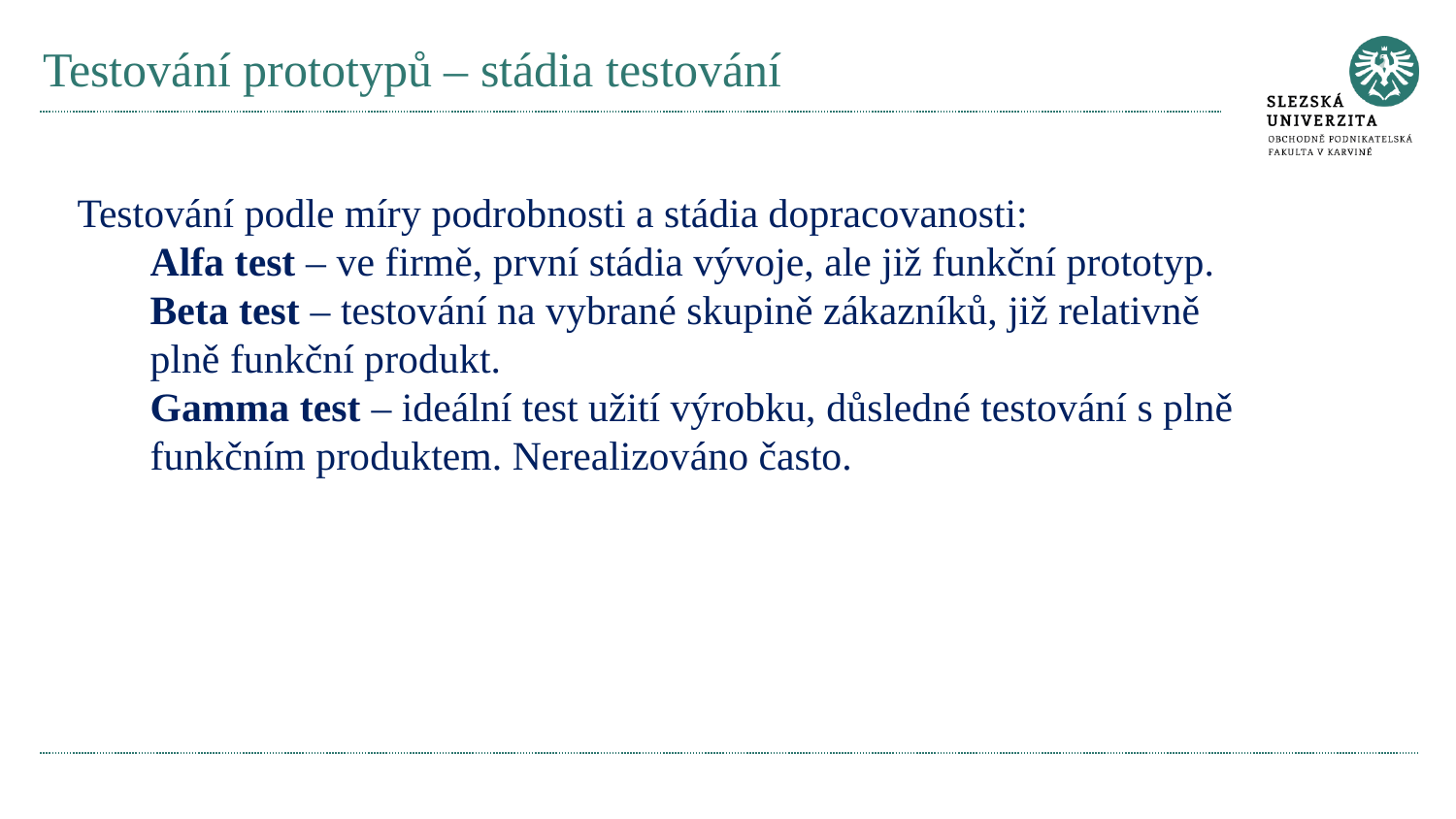

# Testování prototypů – stádia testování
Testování podle míry podrobnosti a stádia dopracovanosti:
Alfa test – ve firmě, první stádia vývoje, ale již funkční prototyp.
Beta test – testování na vybrané skupině zákazníků, již relativně plně funkční produkt.
Gamma test – ideální test užití výrobku, důsledné testování s plně funkčním produktem. Nerealizováno často.